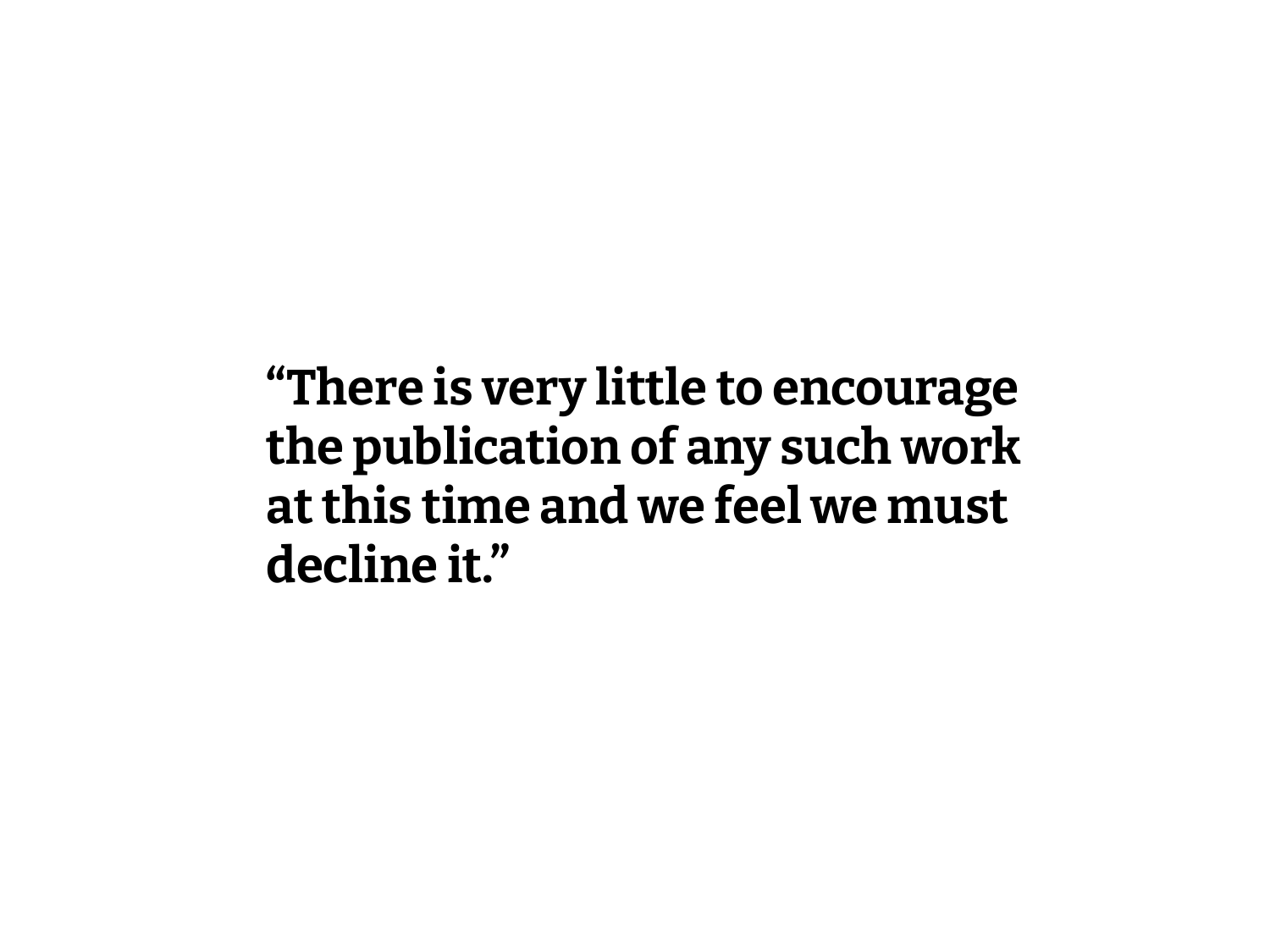

“There is very little to encourage the publication of any such work at this time and we feel we must decline it.”